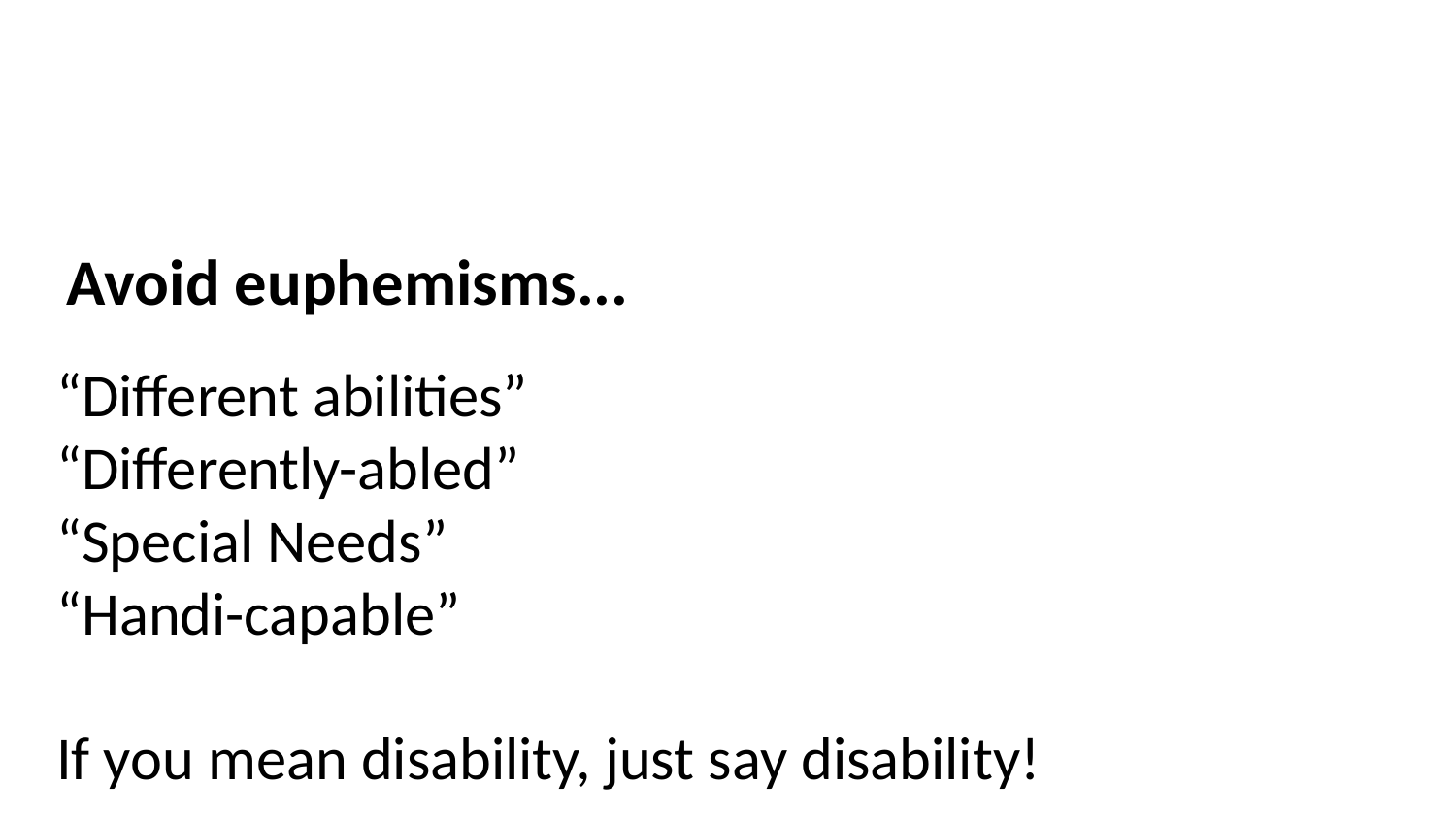

Avoid euphemisms...
“Different abilities”
“Differently-abled”
“Special Needs”
“Handi-capable”
If you mean disability, just say disability!